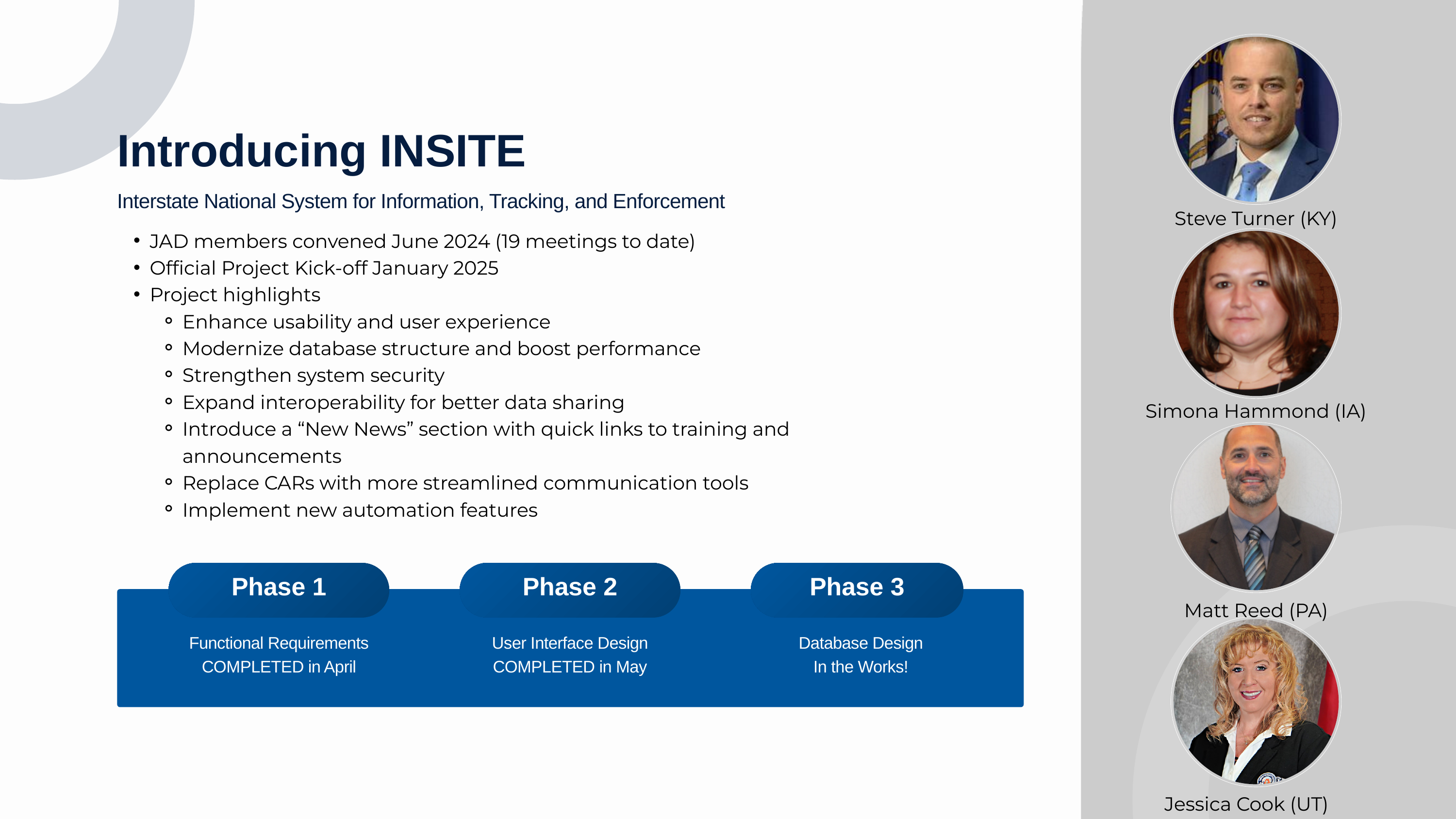

Introducing INSITE
Interstate National System for Information, Tracking, and Enforcement
Steve Turner (KY)

JAD members convened June 2024 (19 meetings to date)
Official Project Kick-off January 2025
Project highlights
Enhance usability and user experience
Modernize database structure and boost performance
Strengthen system security
Expand interoperability for better data sharing
Introduce a “New News” section with quick links to training and announcements
Replace CARs with more streamlined communication tools
Implement new automation features

Simona Hammond (IA)

Phase 1

Phase 2

Phase 3

Matt Reed (PA)

Functional Requirements
COMPLETED in April
User Interface Design
COMPLETED in May
Database Design
In the Works!
Jessica Cook (UT)